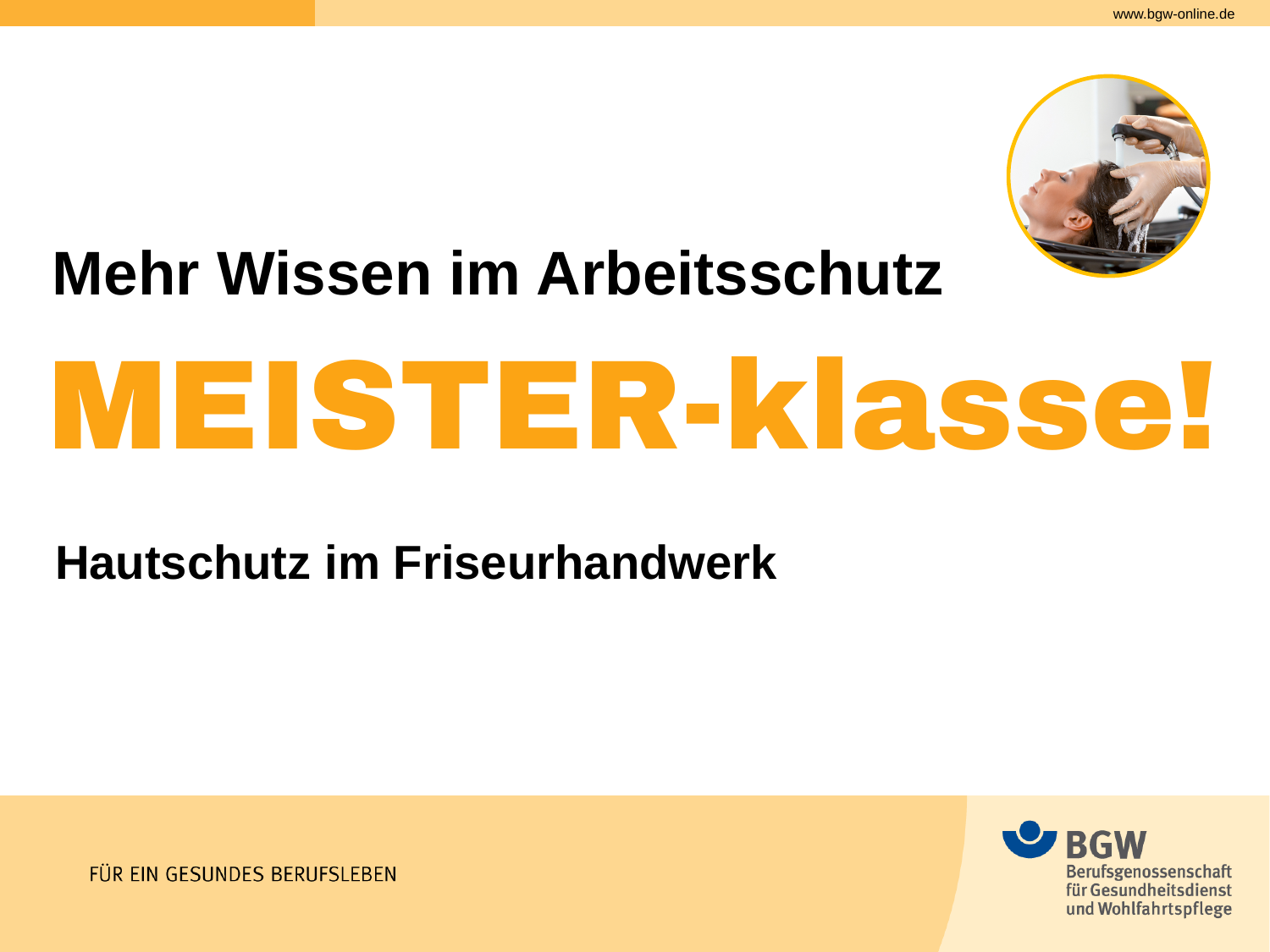

Mehr Wissen im Arbeitsschutz
MEISTER-klasse!
Hautschutz im Friseurhandwerk